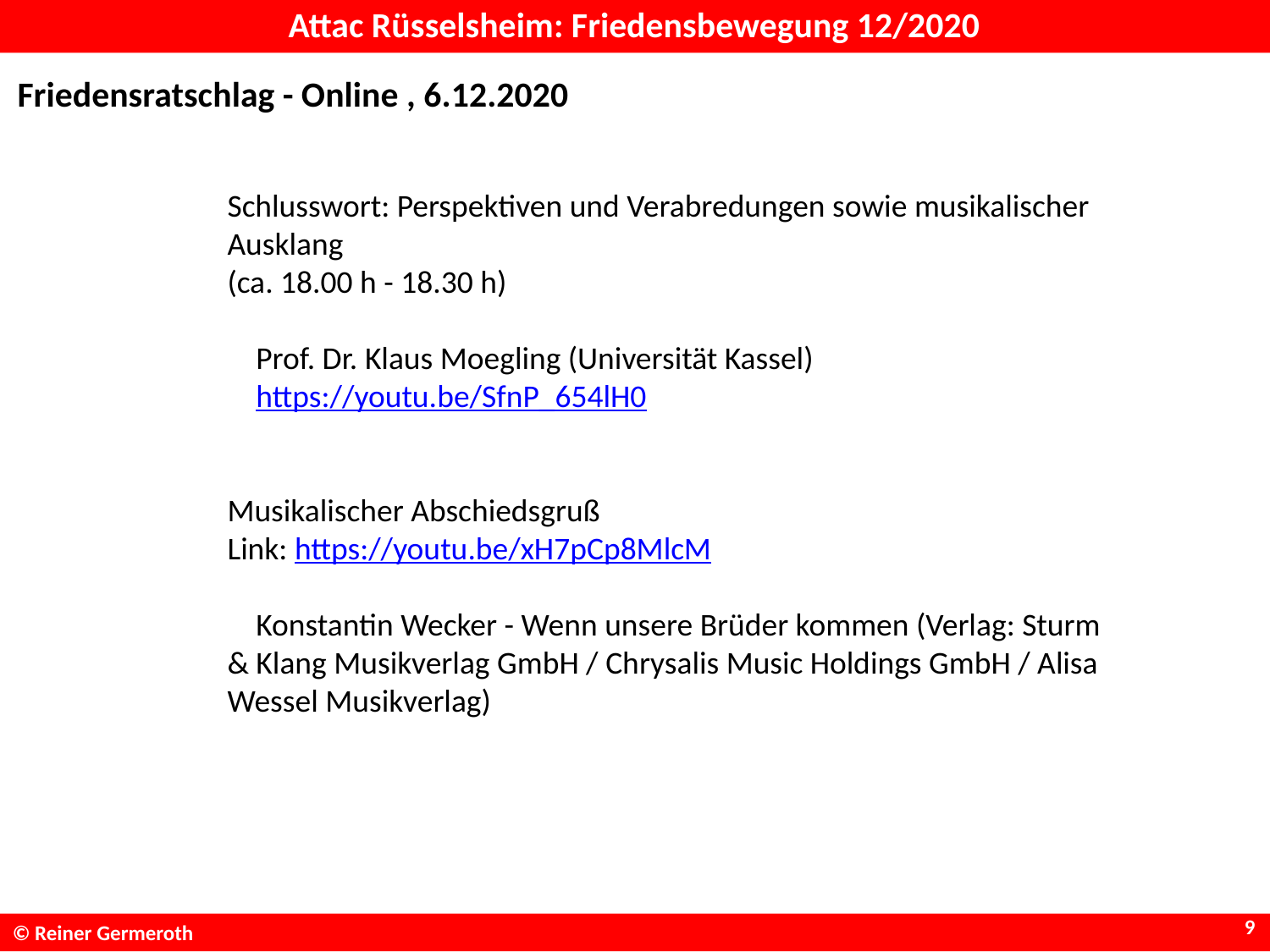

# Attac Rüsselsheim: Friedensbewegung 12/2020
Friedensratschlag - Online , 6.12.2020
Schlusswort: Perspektiven und Verabredungen sowie musikalischer Ausklang
(ca. 18.00 h - 18.30 h)

    Prof. Dr. Klaus Moegling (Universität Kassel)
    https://youtu.be/SfnP_654lH0

Musikalischer Abschiedsgruß
Link: https://youtu.be/xH7pCp8MlcM

    Konstantin Wecker - Wenn unsere Brüder kommen (Verlag: Sturm & Klang Musikverlag GmbH / Chrysalis Music Holdings GmbH / Alisa Wessel Musikverlag)
9
© Reiner Germeroth